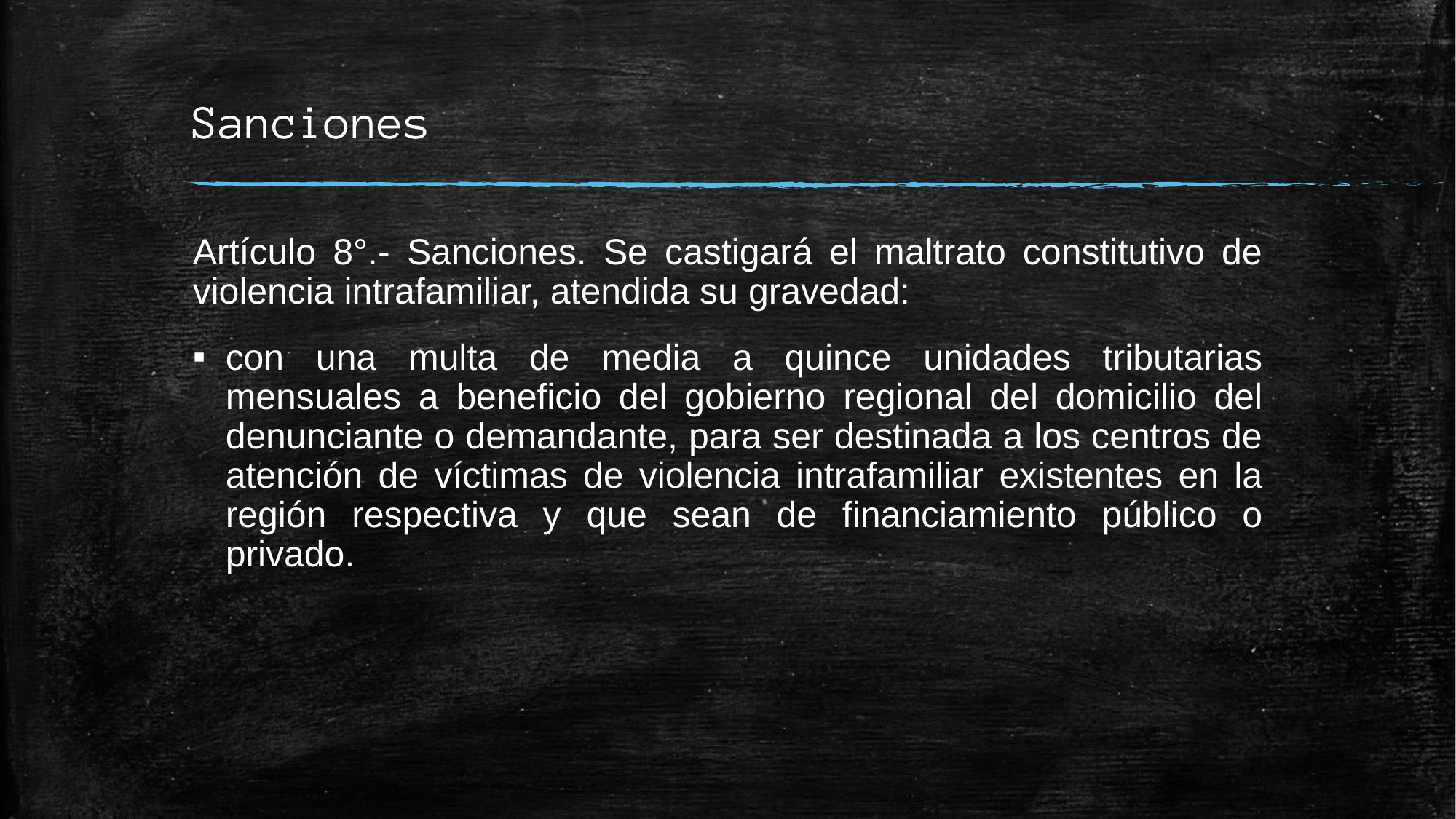

# Sanciones
Artículo 8°.- Sanciones. Se castigará el maltrato constitutivo de violencia intrafamiliar, atendida su gravedad:
con una multa de media a quince unidades tributarias mensuales a beneficio del gobierno regional del domicilio del denunciante o demandante, para ser destinada a los centros de atención de víctimas de violencia intrafamiliar existentes en la región respectiva y que sean de financiamiento público o privado.